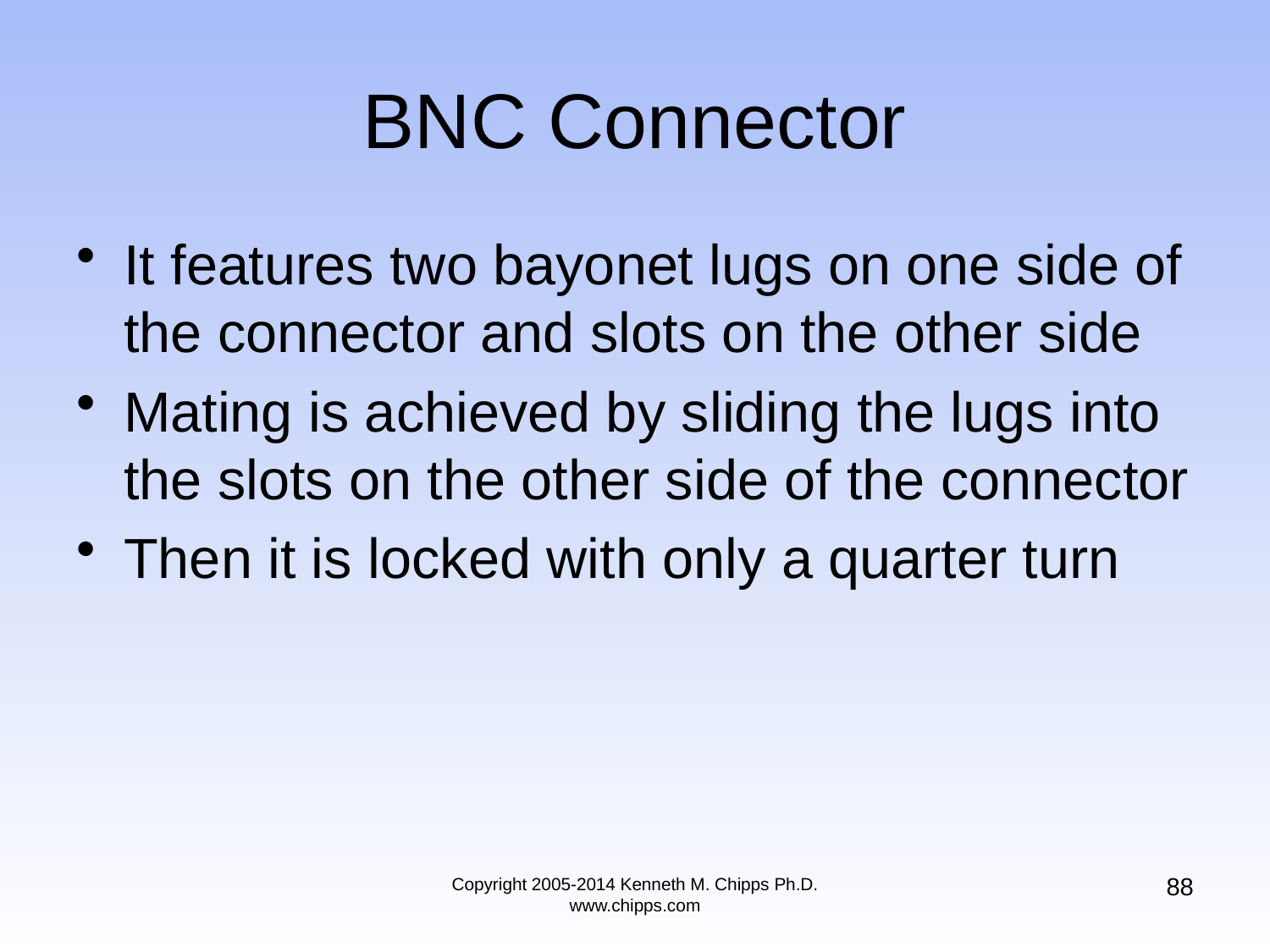

# BNC Connector
It features two bayonet lugs on one side of the connector and slots on the other side
Mating is achieved by sliding the lugs into the slots on the other side of the connector
Then it is locked with only a quarter turn
88
Copyright 2005-2014 Kenneth M. Chipps Ph.D. www.chipps.com